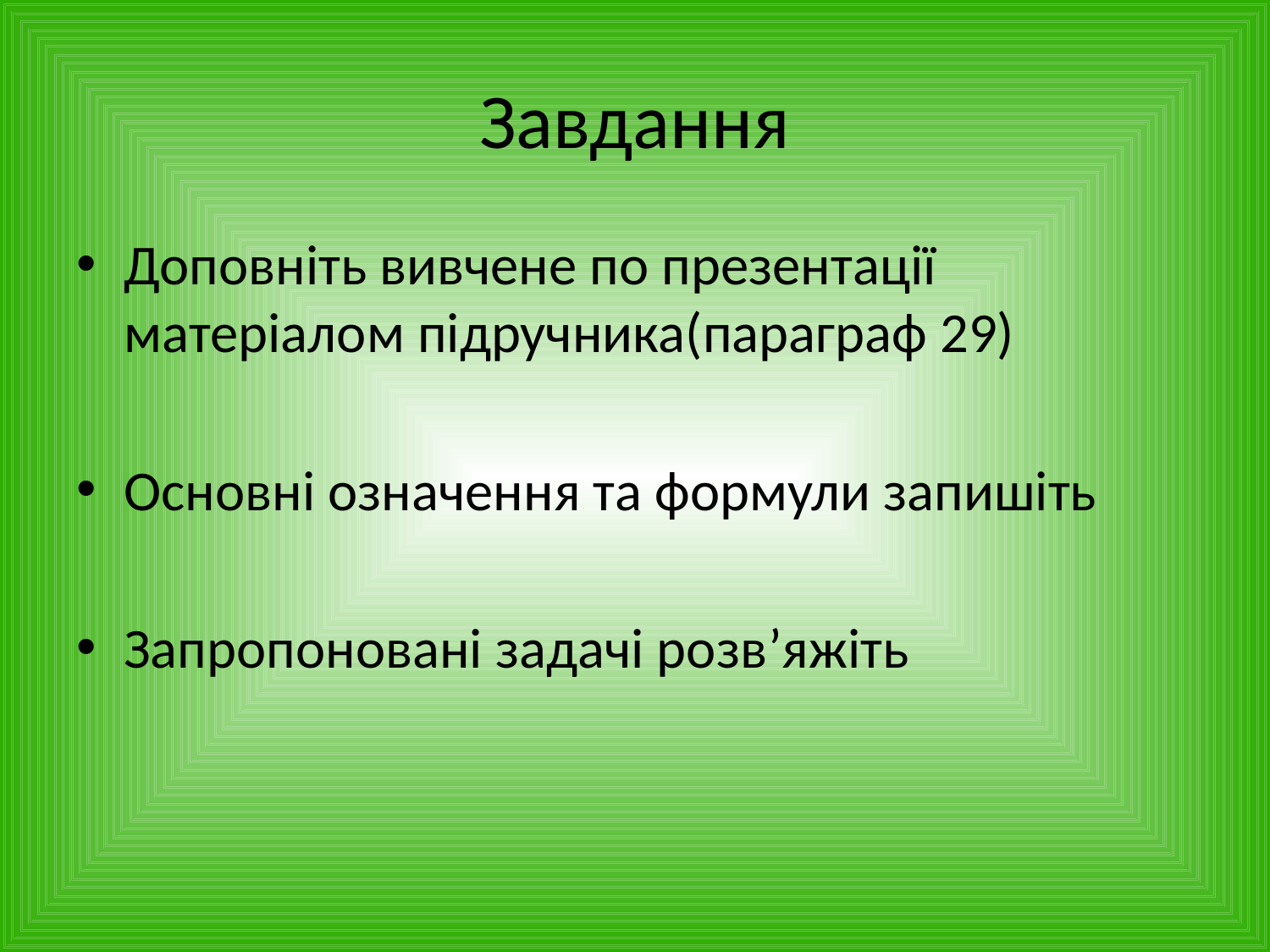

# Завдання
Доповніть вивчене по презентації матеріалом підручника(параграф 29)

Основні означення та формули запишіть

Запропоновані задачі розв’яжіть